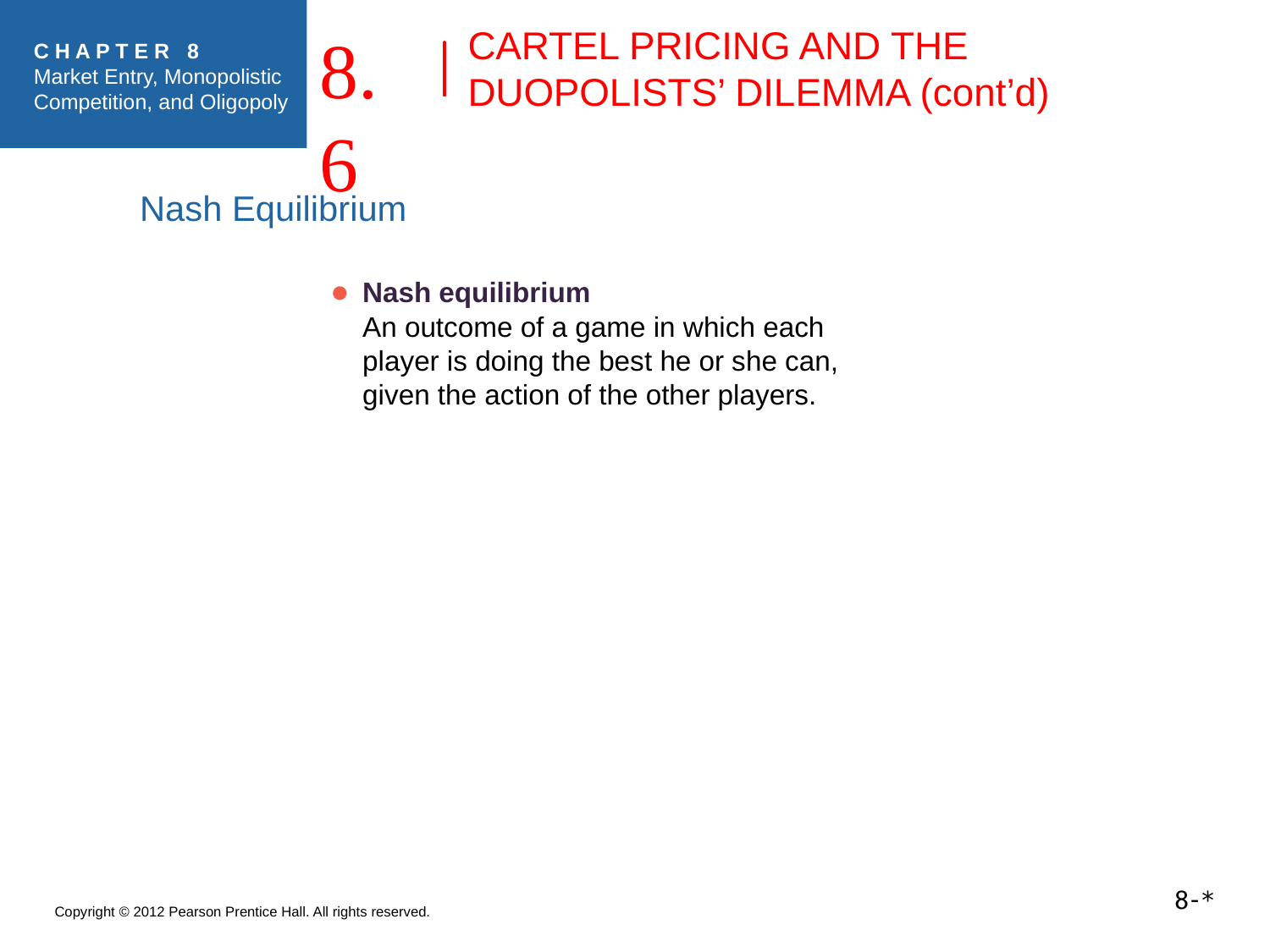

8.6
# CARTEL PRICING AND THE DUOPOLISTS’ DILEMMA (cont’d)
Nash Equilibrium
●	Nash equilibrium
An outcome of a game in which each player is doing the best he or she can, given the action of the other players.